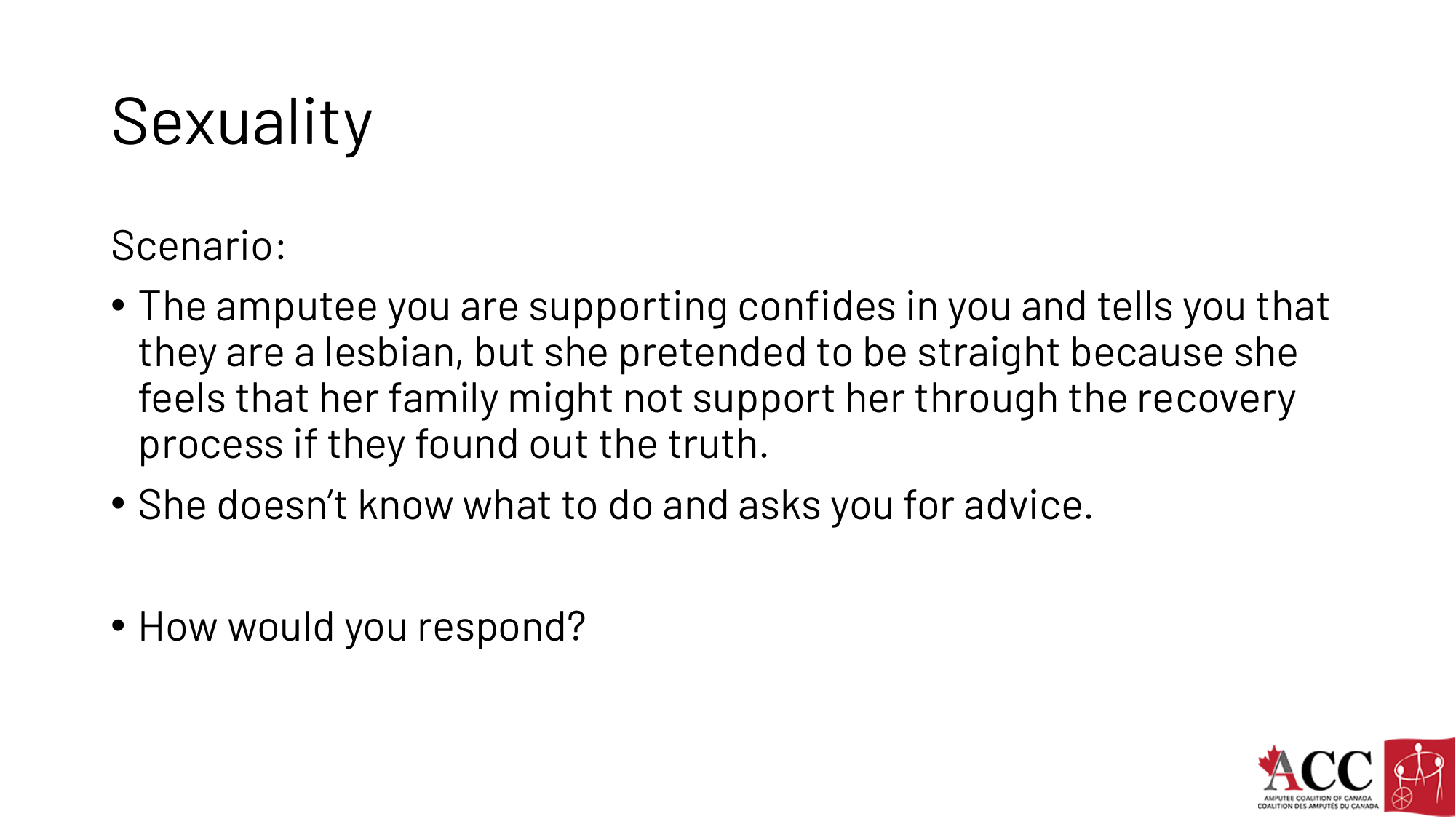

# Sexuality
Scenario:
The amputee you are supporting confides in you and tells you that they are a lesbian, but she pretended to be straight because she feels that her family might not support her through the recovery process if they found out the truth.
She doesn’t know what to do and asks you for advice.

How would you respond?